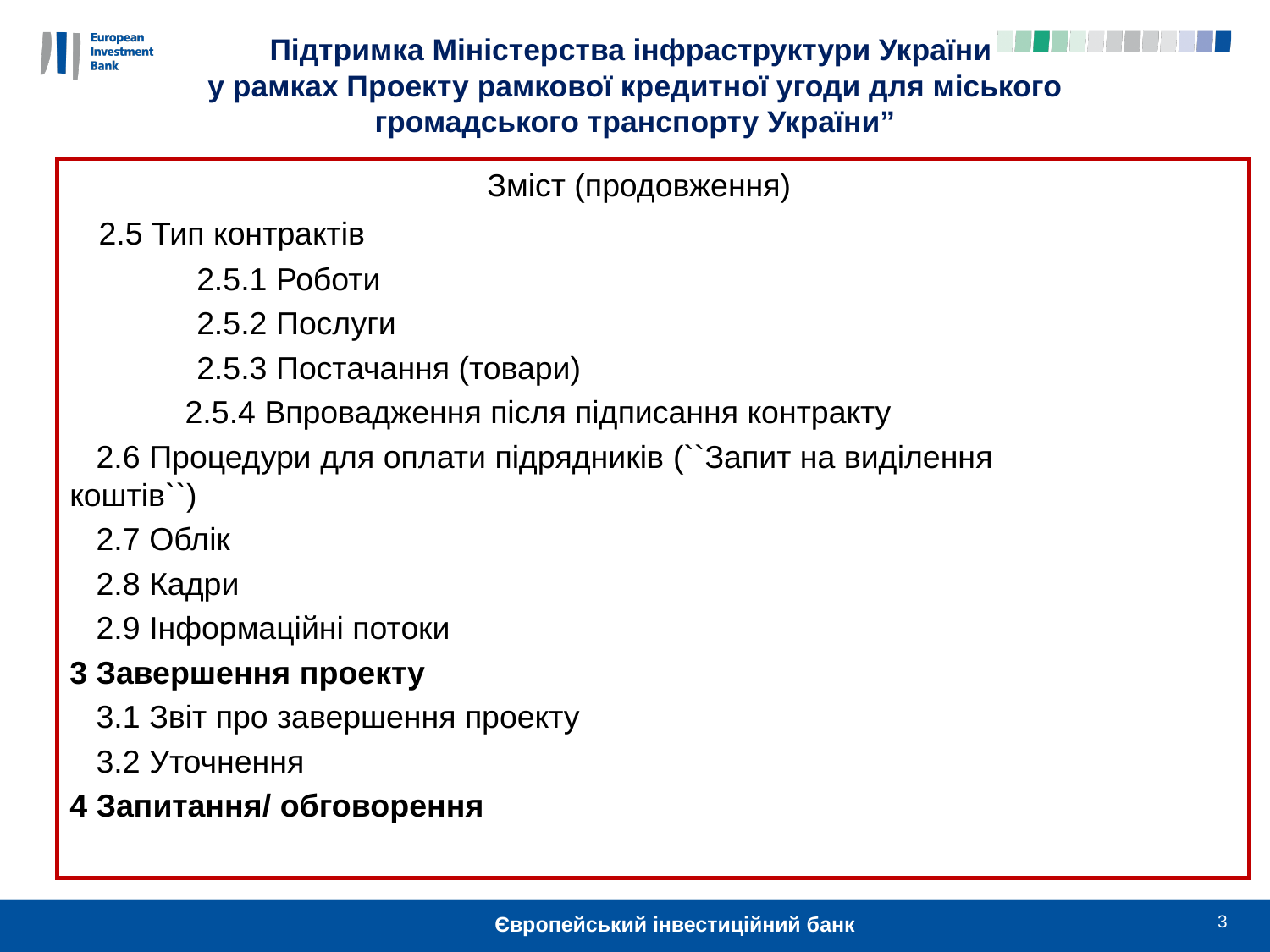

Підтримка Міністерства інфраструктури України
у рамках Проекту рамкової кредитної угоди для міського громадського транспорту України”

Зміст (продовження)
   2.5 Тип контрактів
	2.5.1 Роботи
	2.5.2 Послуги
	2.5.3 Постачання (товари)
             2.5.4 Впровадження після підписання контракту
   2.6 Процедури для оплати підрядників (``Запит на виділення 	коштів``)
   2.7 Облік
   2.8 Кадри
   2.9 Інформаційні потоки
3 Завершення проекту
   3.1 Звіт про завершення проекту
   3.2 Уточнення
4 Запитання/ обговорення

3
Європейський інвестиційний банк